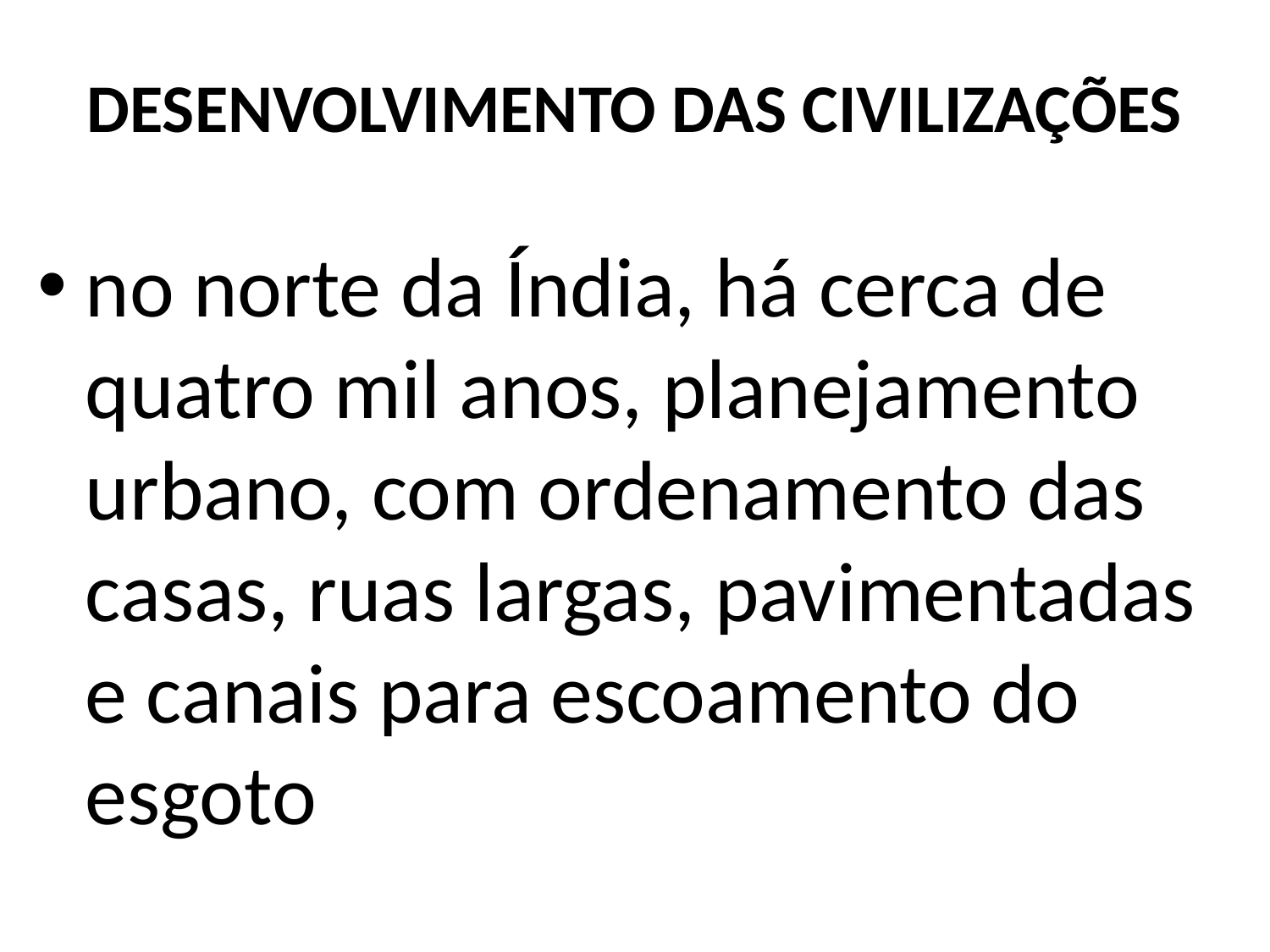

# DESENVOLVIMENTO DAS CIVILIZAÇÕES
no norte da Índia, há cerca de quatro mil anos, planejamento urbano, com ordenamento das casas, ruas largas, pavimentadas e canais para escoamento do esgoto